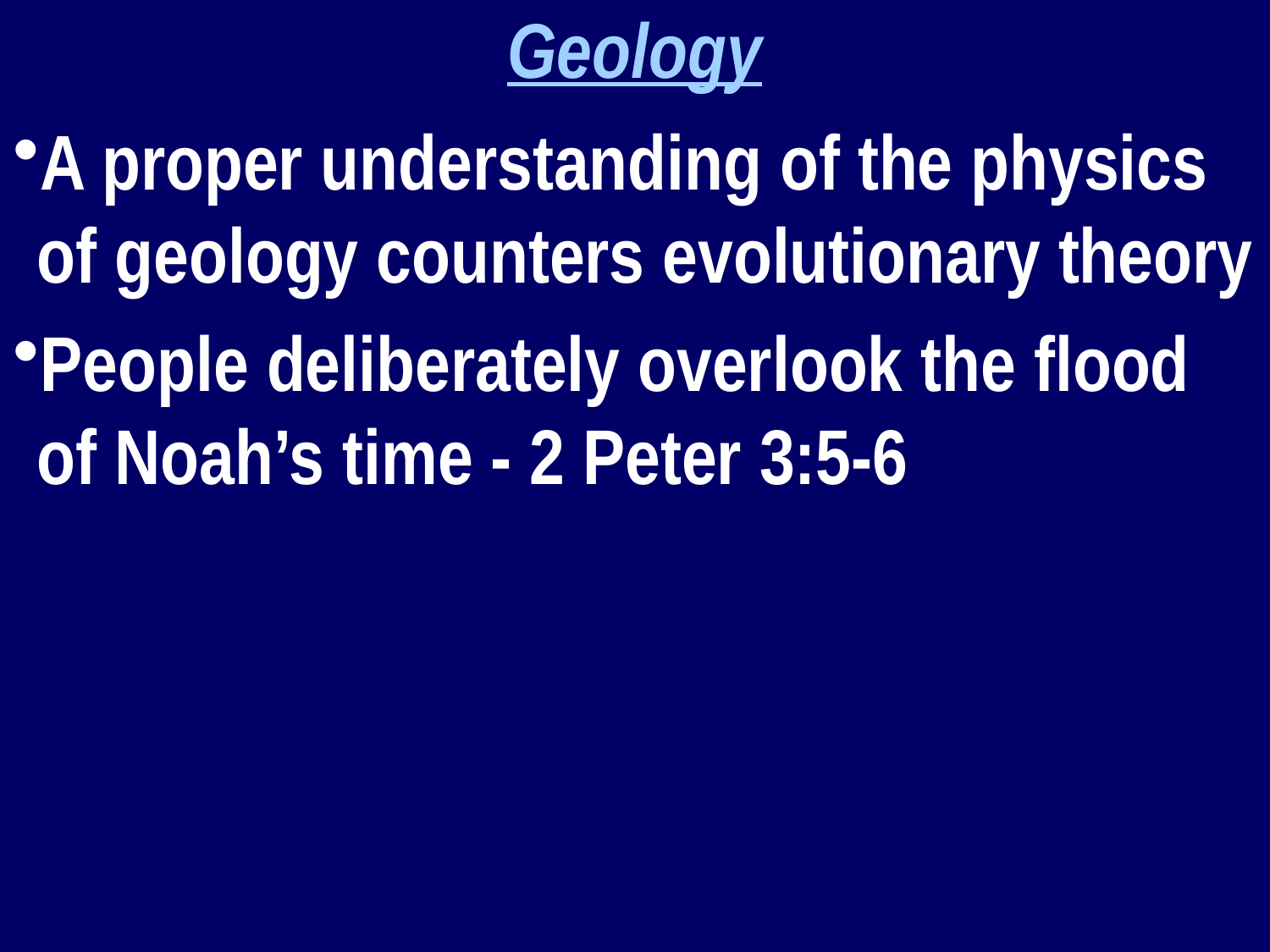

Geology
A proper understanding of the physics of geology counters evolutionary theory
People deliberately overlook the flood of Noah’s time - 2 Peter 3:5-6